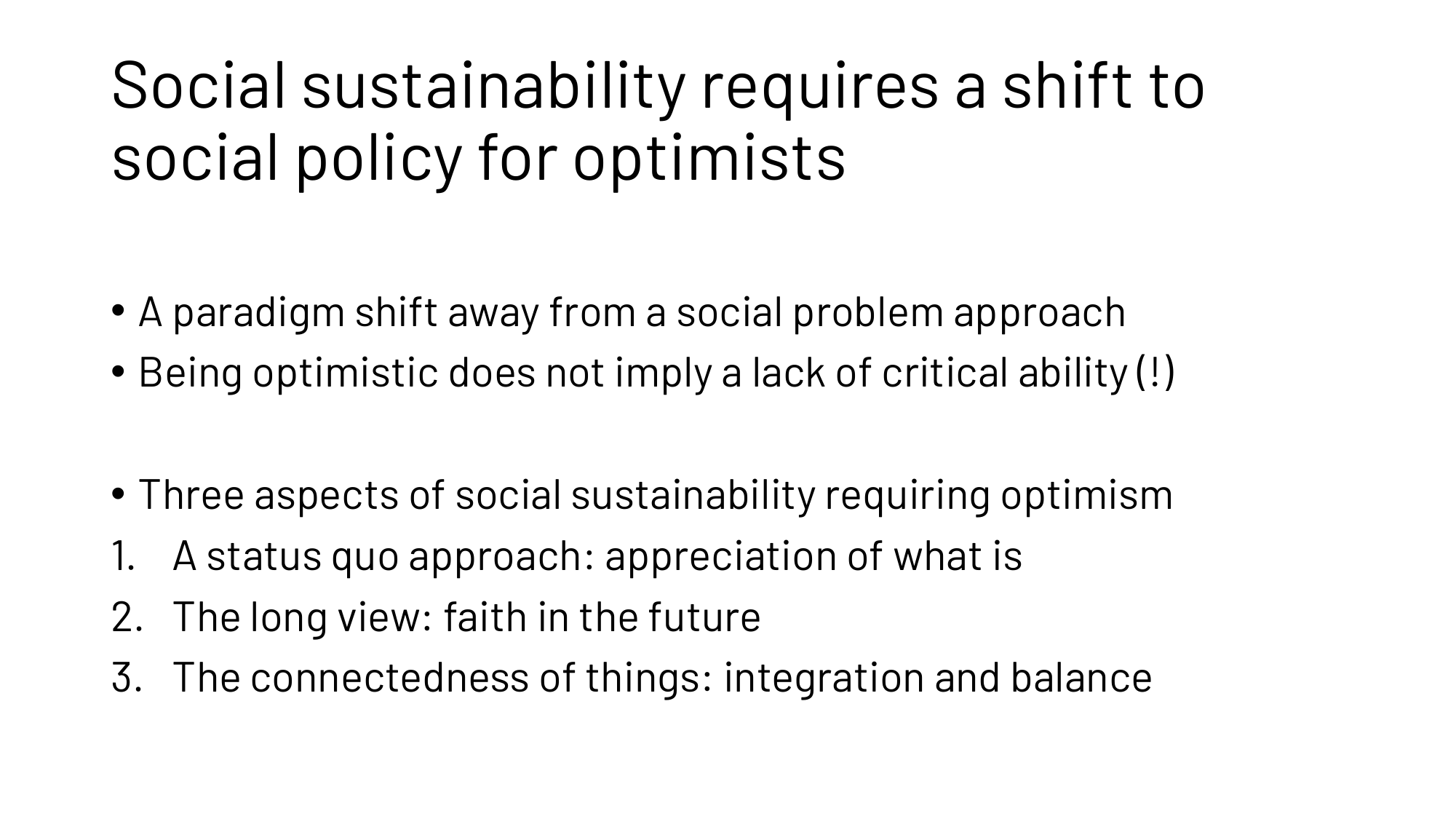

# Social sustainability requires a shift to social policy for optimists

A paradigm shift away from a social problem approach
Being optimistic does not imply a lack of critical ability (!)

Three aspects of social sustainability requiring optimism
A status quo approach: appreciation of what is
The long view: faith in the future
The connectedness of things: integration and balance